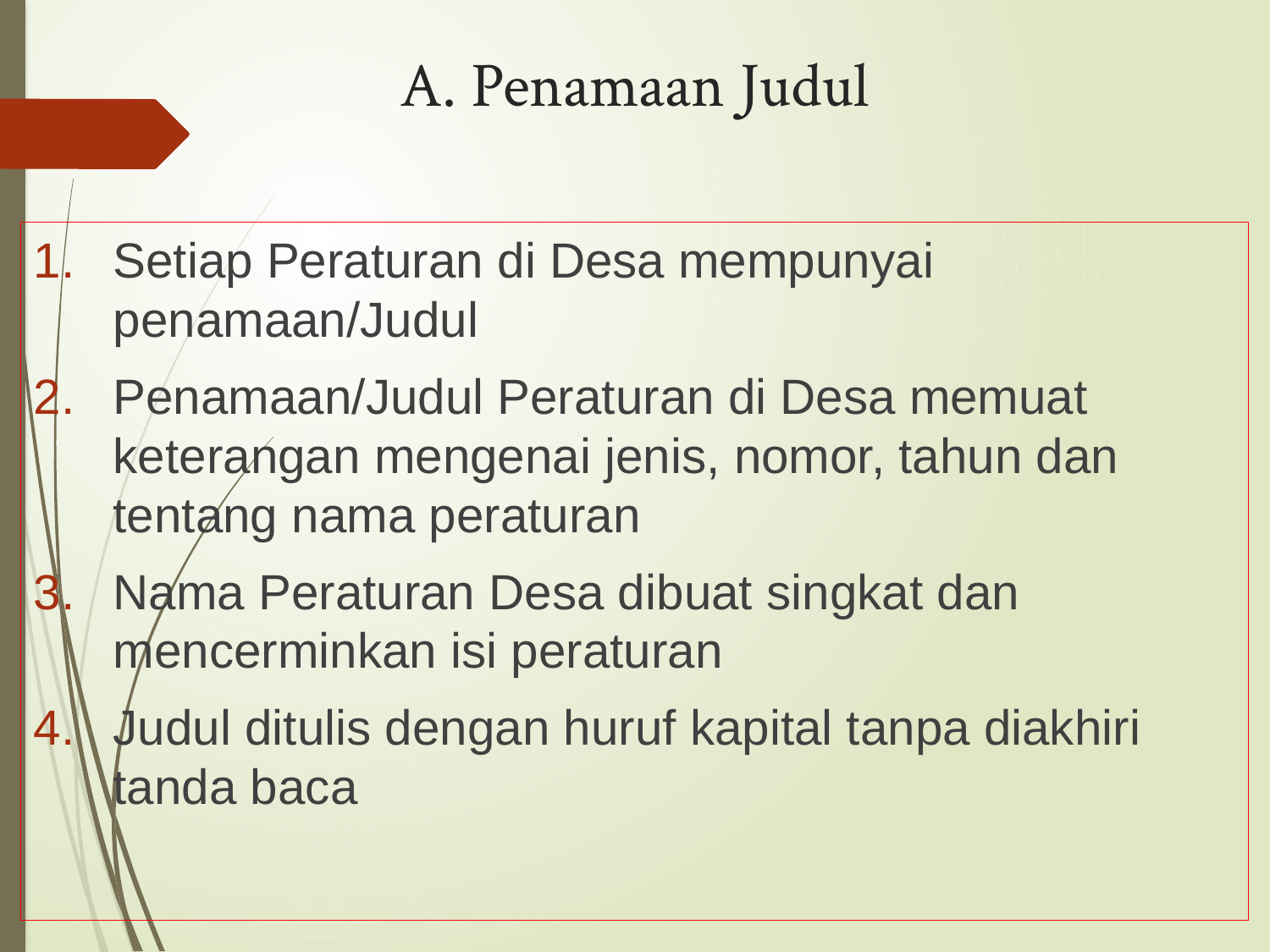

# A. Penamaan Judul
Setiap Peraturan di Desa mempunyai penamaan/Judul
Penamaan/Judul Peraturan di Desa memuat keterangan mengenai jenis, nomor, tahun dan tentang nama peraturan
Nama Peraturan Desa dibuat singkat dan mencerminkan isi peraturan
Judul ditulis dengan huruf kapital tanpa diakhiri tanda baca